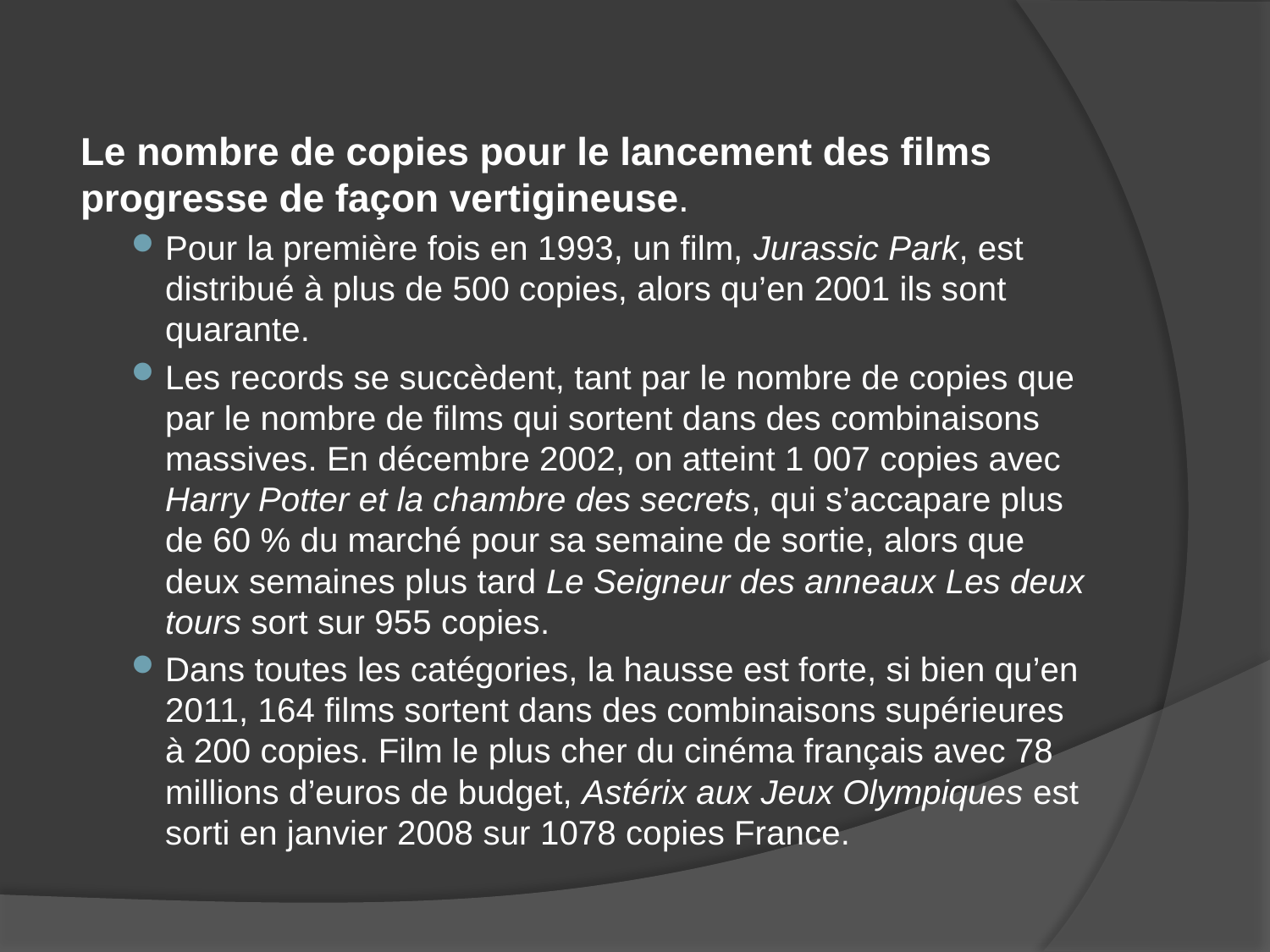

#
Le nombre de copies pour le lancement des films progresse de façon vertigineuse.
Pour la première fois en 1993, un film, Jurassic Park, est distribué à plus de 500 copies, alors qu’en 2001 ils sont quarante.
Les records se succèdent, tant par le nombre de copies que par le nombre de films qui sortent dans des combinaisons massives. En décembre 2002, on atteint 1 007 copies avec Harry Potter et la chambre des secrets, qui s’accapare plus de 60 % du marché pour sa semaine de sortie, alors que deux semaines plus tard Le Seigneur des anneaux Les deux tours sort sur 955 copies.
Dans toutes les catégories, la hausse est forte, si bien qu’en 2011, 164 films sortent dans des combinaisons supérieures à 200 copies. Film le plus cher du cinéma français avec 78 millions d’euros de budget, Astérix aux Jeux Olympiques est sorti en janvier 2008 sur 1078 copies France.